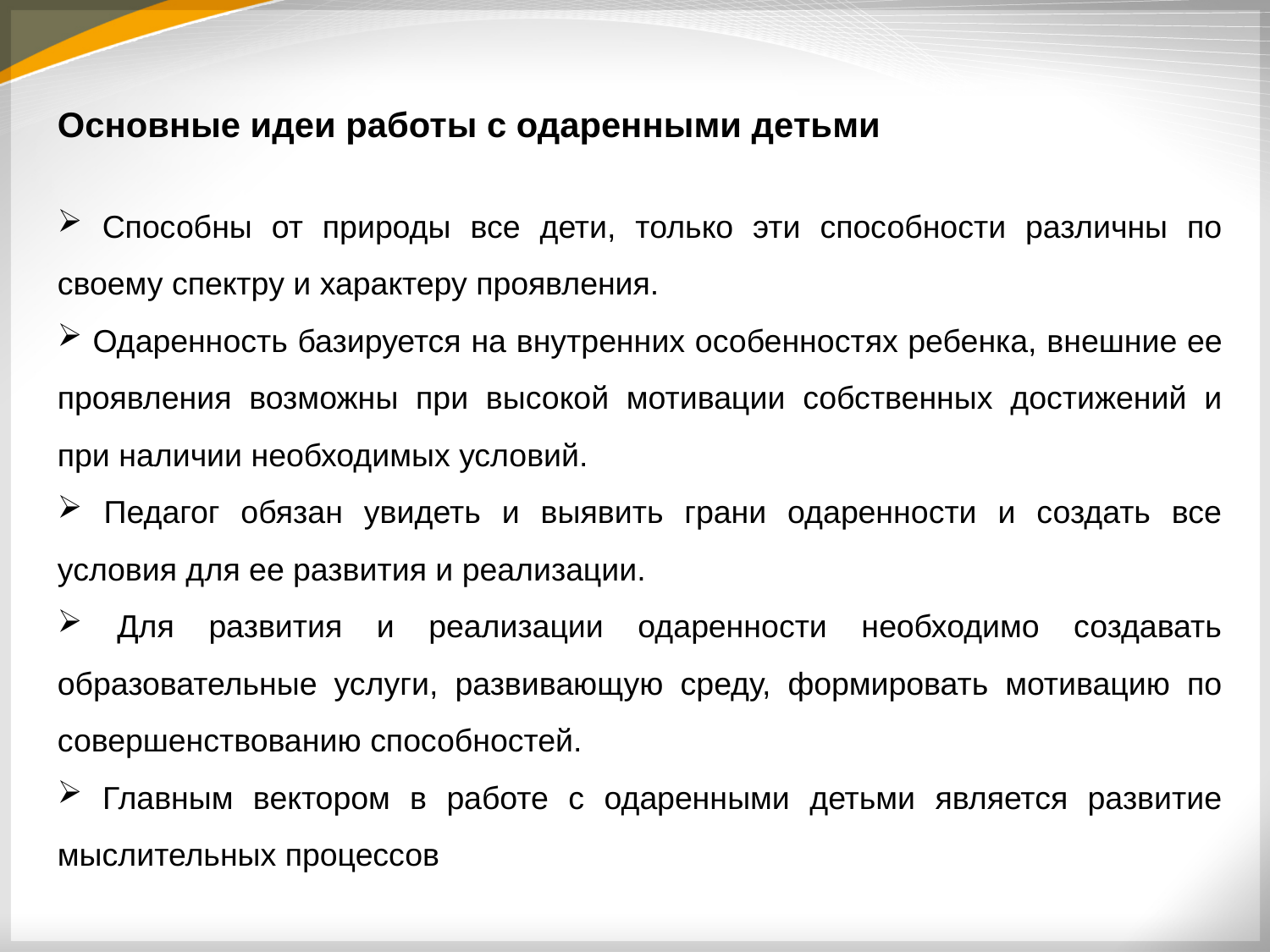

Основные идеи работы с одаренными детьми

 Способны от природы все дети, только эти способности различны по своему спектру и характеру проявления.
 Одаренность базируется на внутренних особенностях ребенка, внешние ее проявления возможны при высокой мотивации собственных достижений и при наличии необходимых условий.
 Педагог обязан увидеть и выявить грани одаренности и создать все условия для ее развития и реализации.
 Для развития и реализации одаренности необходимо создавать образовательные услуги, развивающую среду, формировать мотивацию по совершенствованию способностей.
 Главным вектором в работе с одаренными детьми является развитие мыслительных процессов